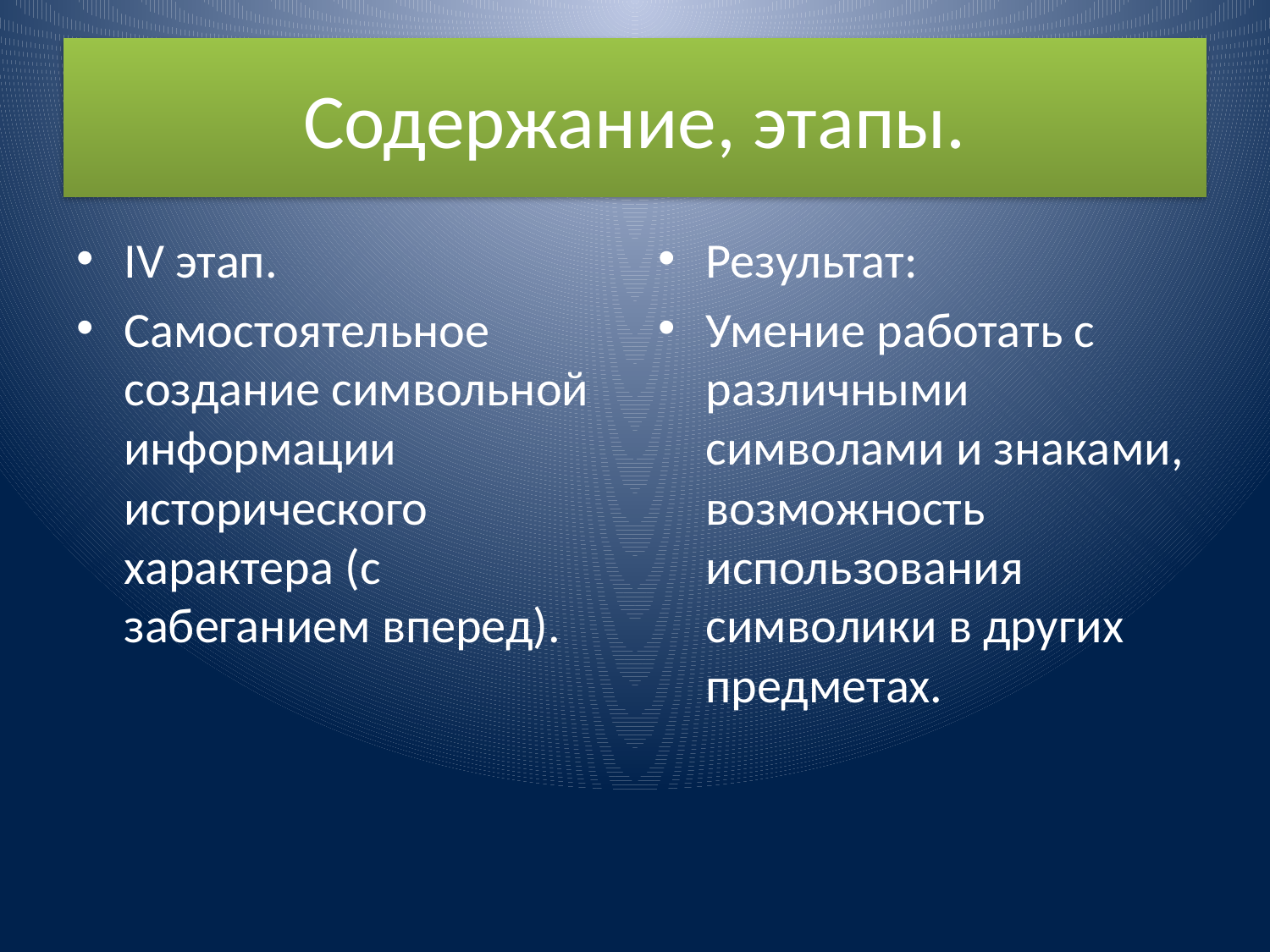

# Содержание, этапы.
IV этап.
Самостоятельное создание символьной информации исторического характера (с забеганием вперед).
Результат:
Умение работать с различными символами и знаками, возможность использования символики в других предметах.